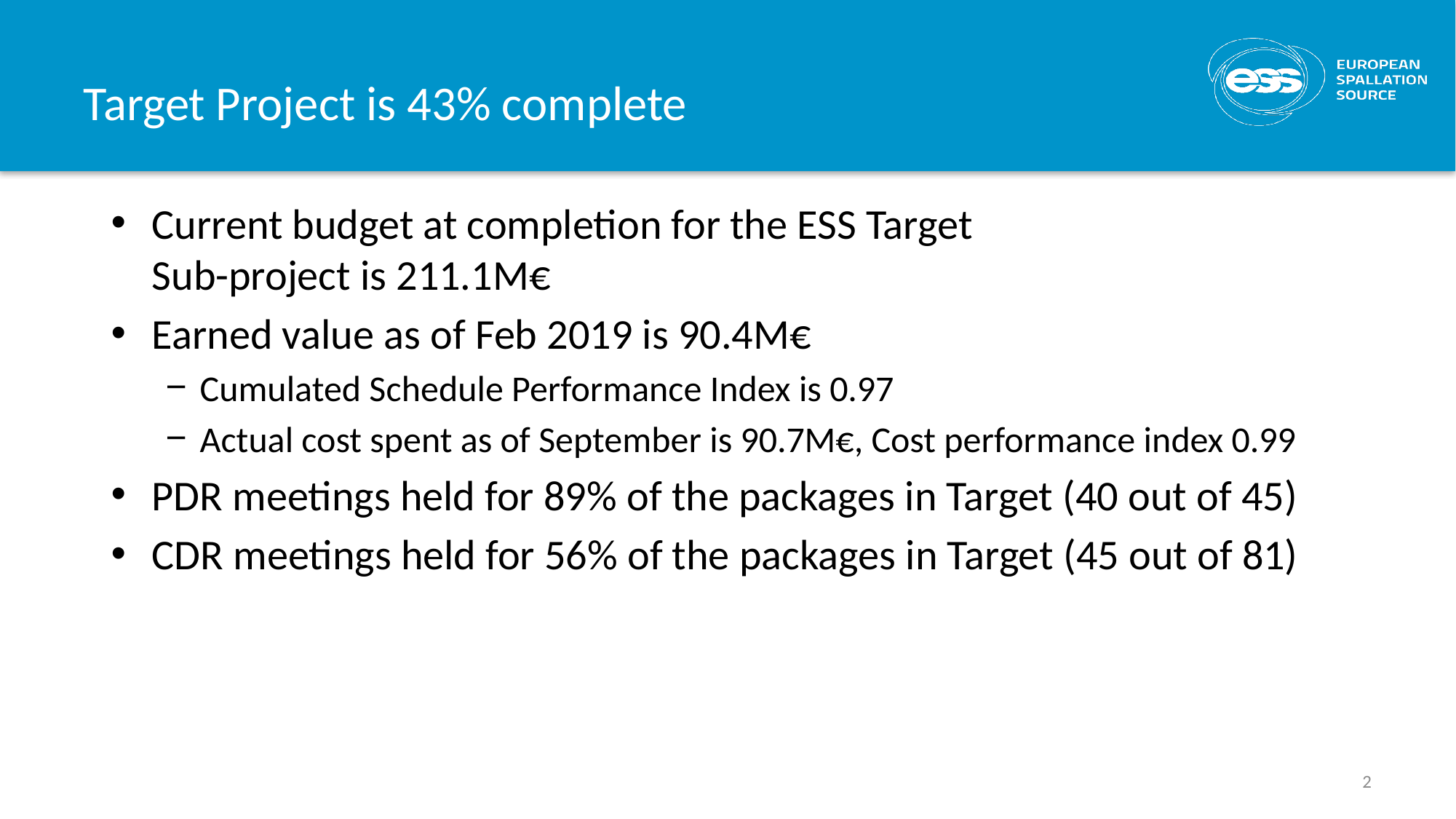

# Target Project is 43% complete
Current budget at completion for the ESS Target
Sub-project is 211.1M€
Earned value as of Feb 2019 is 90.4M€
Cumulated Schedule Performance Index is 0.97
Actual cost spent as of September is 90.7M€, Cost performance index 0.99
PDR meetings held for 89% of the packages in Target (40 out of 45)
CDR meetings held for 56% of the packages in Target (45 out of 81)
2